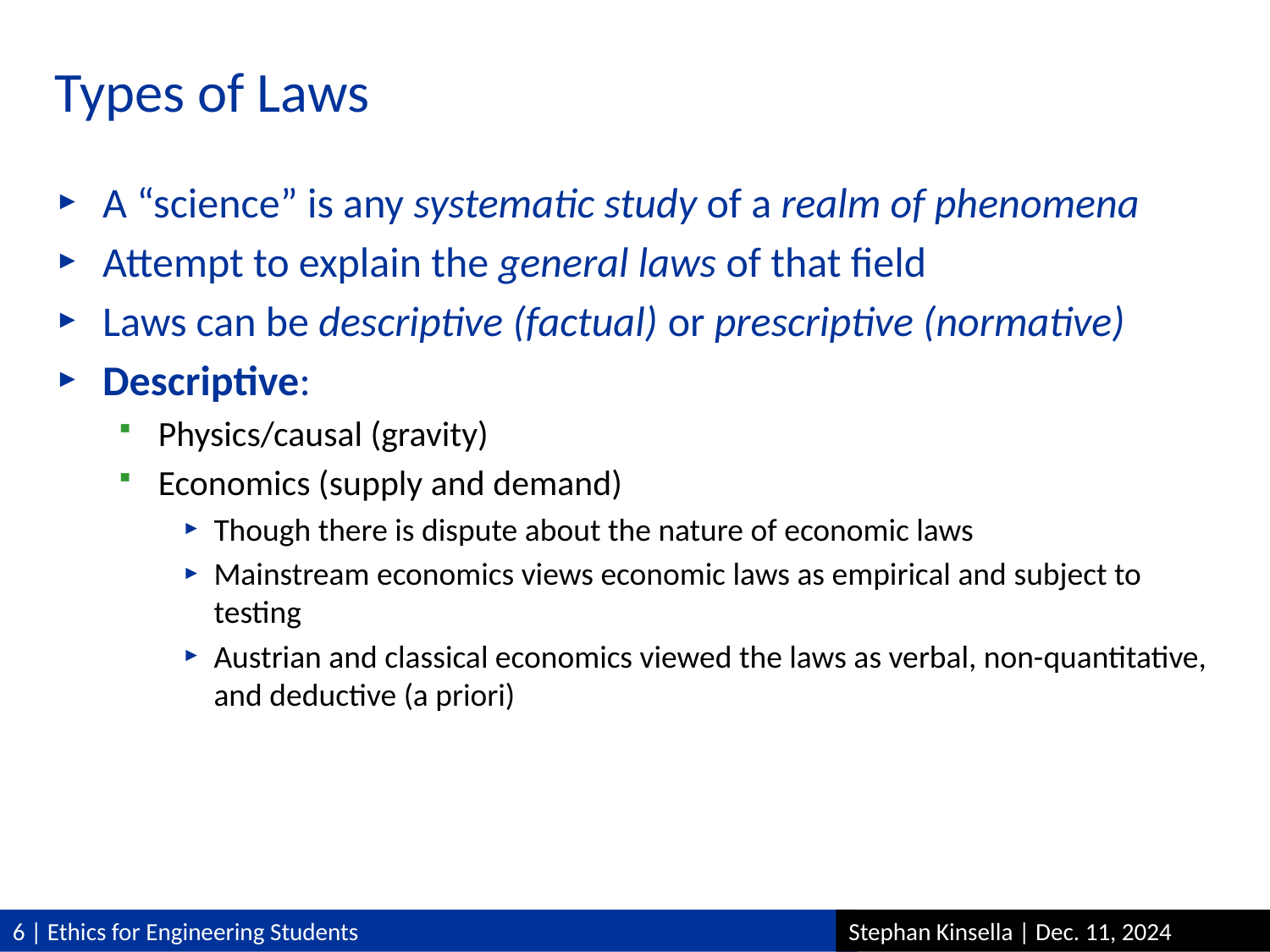

# Types of Laws
A “science” is any systematic study of a realm of phenomena
Attempt to explain the general laws of that field
Laws can be descriptive (factual) or prescriptive (normative)
Descriptive:
Physics/causal (gravity)
Economics (supply and demand)
Though there is dispute about the nature of economic laws
Mainstream economics views economic laws as empirical and subject to testing
Austrian and classical economics viewed the laws as verbal, non-quantitative, and deductive (a priori)